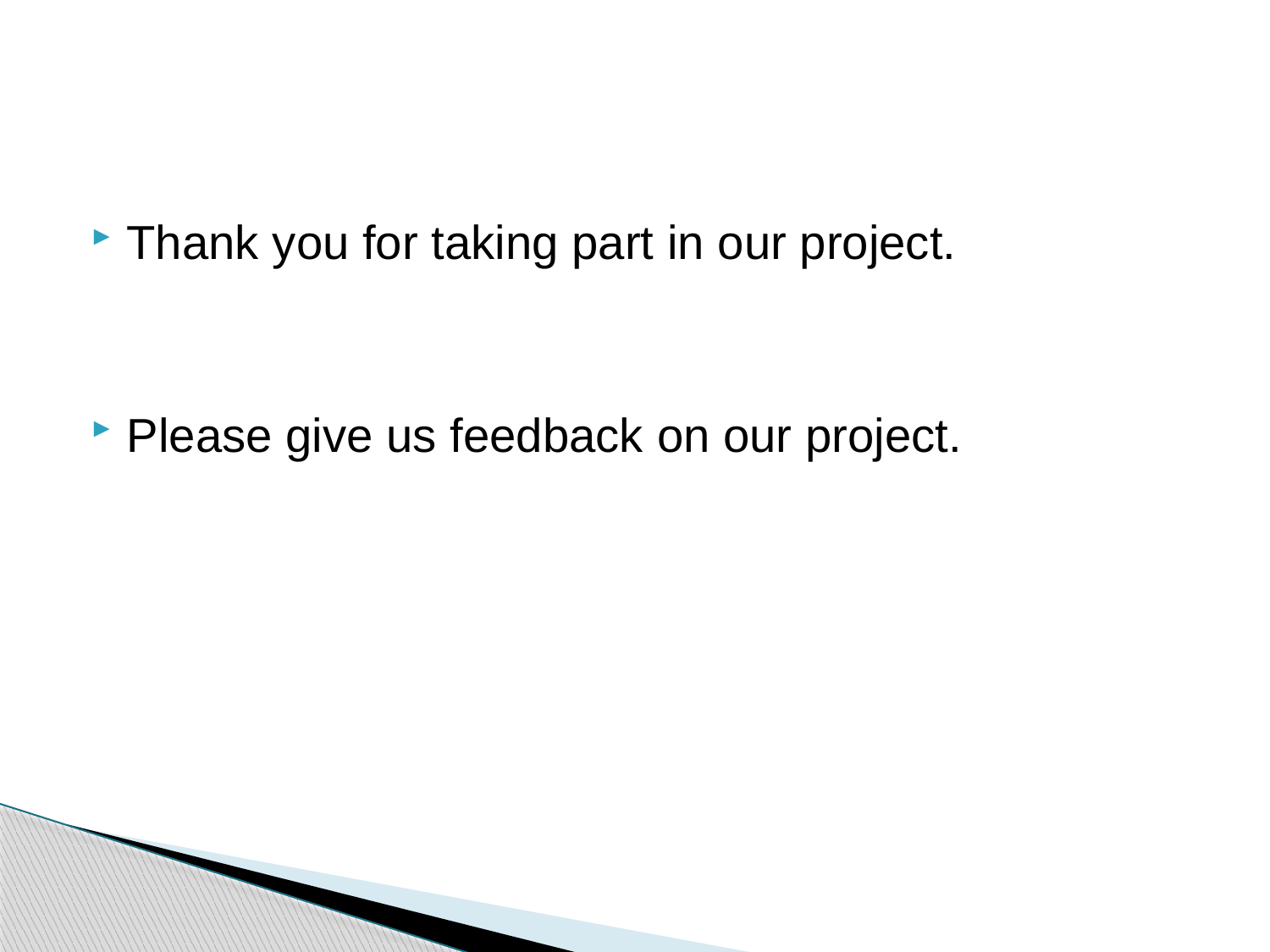

#
Thank you for taking part in our project.

Please give us feedback on our project.